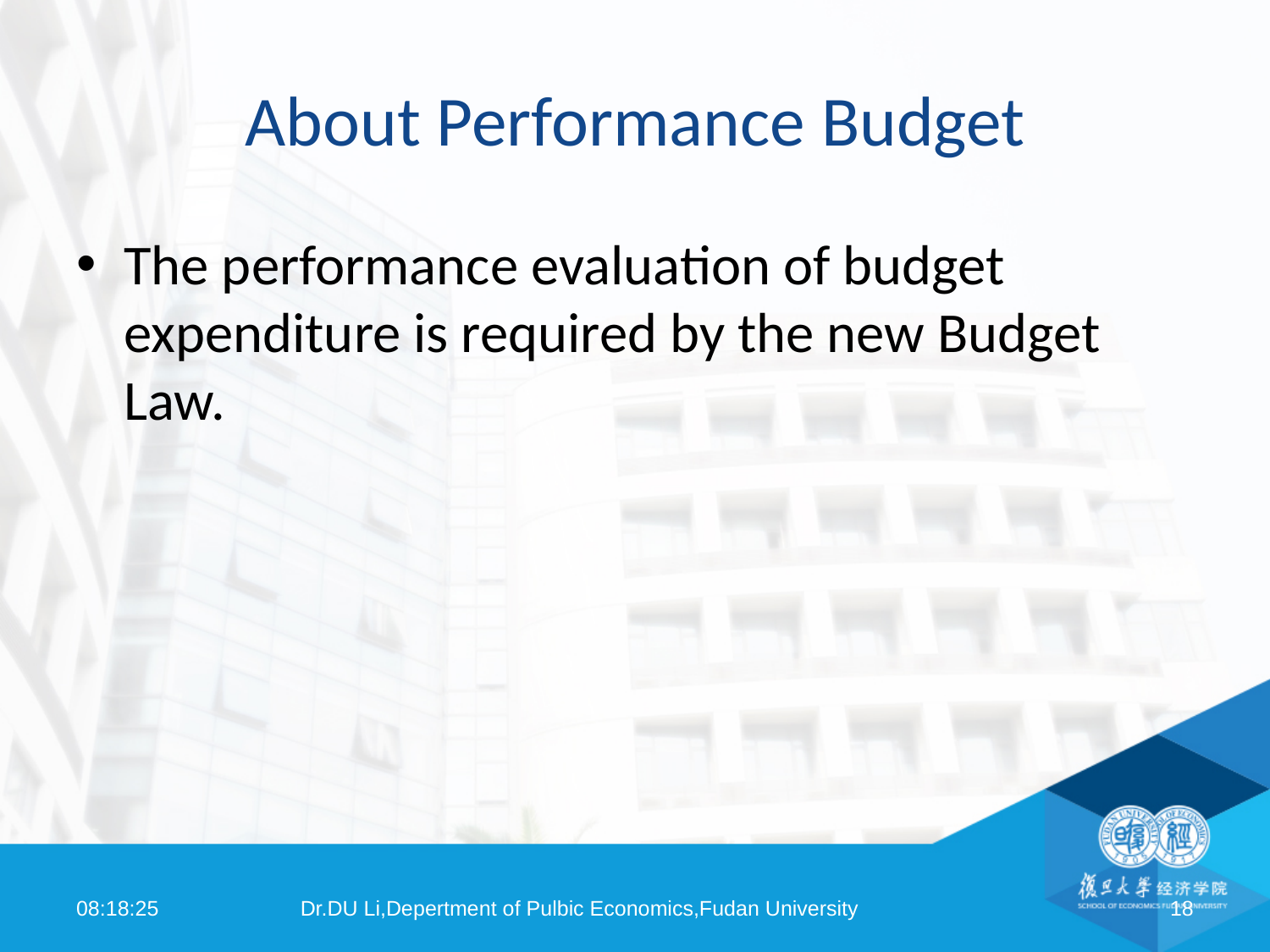

# About Performance Budget
The performance evaluation of budget expenditure is required by the new Budget Law.
08:18:25
Dr.DU Li,Depertment of Pulbic Economics,Fudan University
18